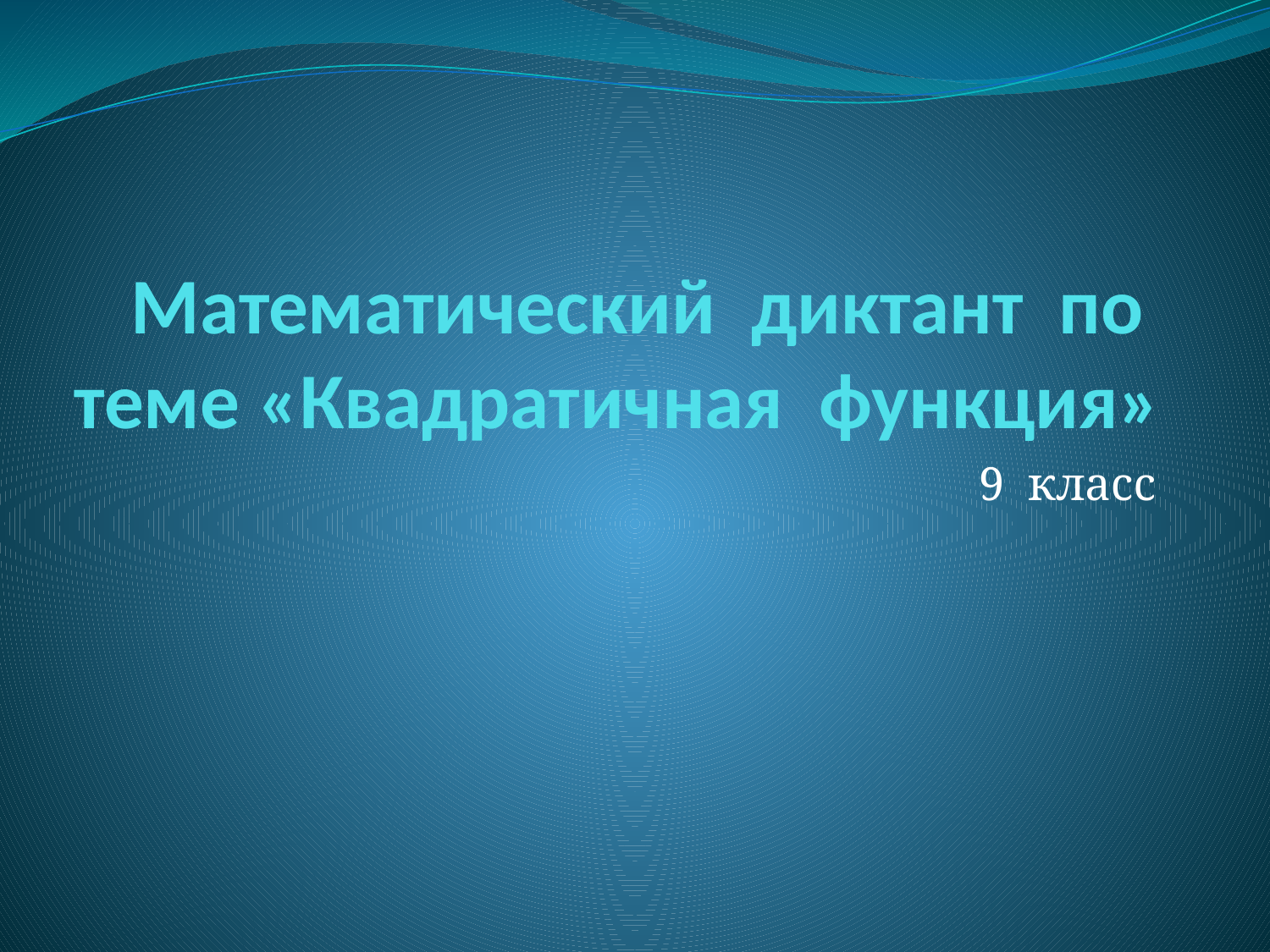

# Математический  диктант  по  теме «Квадратичная  функция»
9  класс